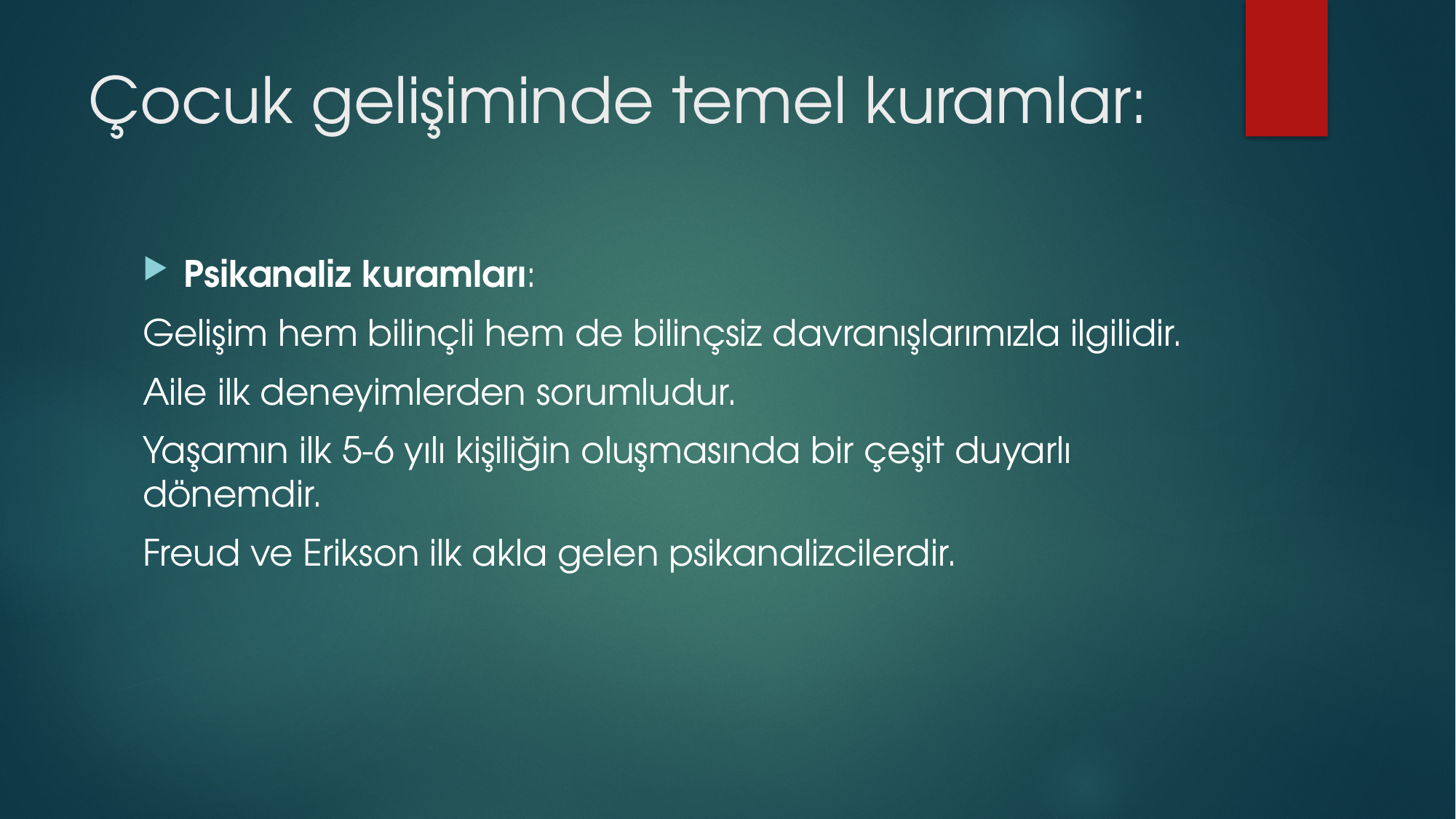

# Çocuk gelişiminde temel kuramlar:
Psikanaliz kuramları:
Gelişim hem bilinçli hem de bilinçsiz davranışlarımızla ilgilidir.
Aile ilk deneyimlerden sorumludur.
Yaşamın ilk 5-6 yılı kişiliğin oluşmasında bir çeşit duyarlı dönemdir.
Freud ve Erikson ilk akla gelen psikanalizcilerdir.